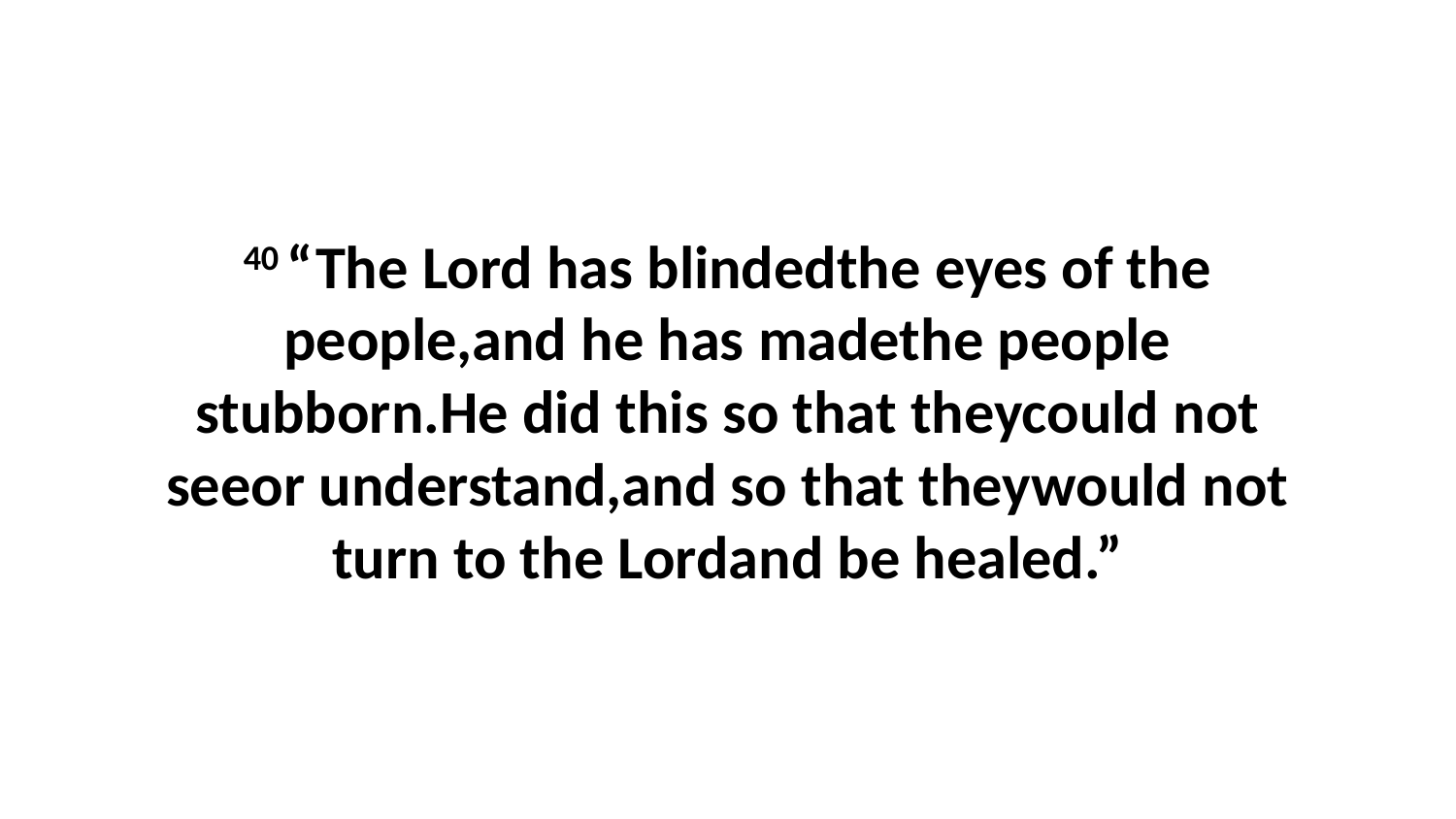

40 “The Lord has blindedthe eyes of the people,and he has madethe people stubborn.He did this so that theycould not seeor understand,and so that theywould not turn to the Lordand be healed.”